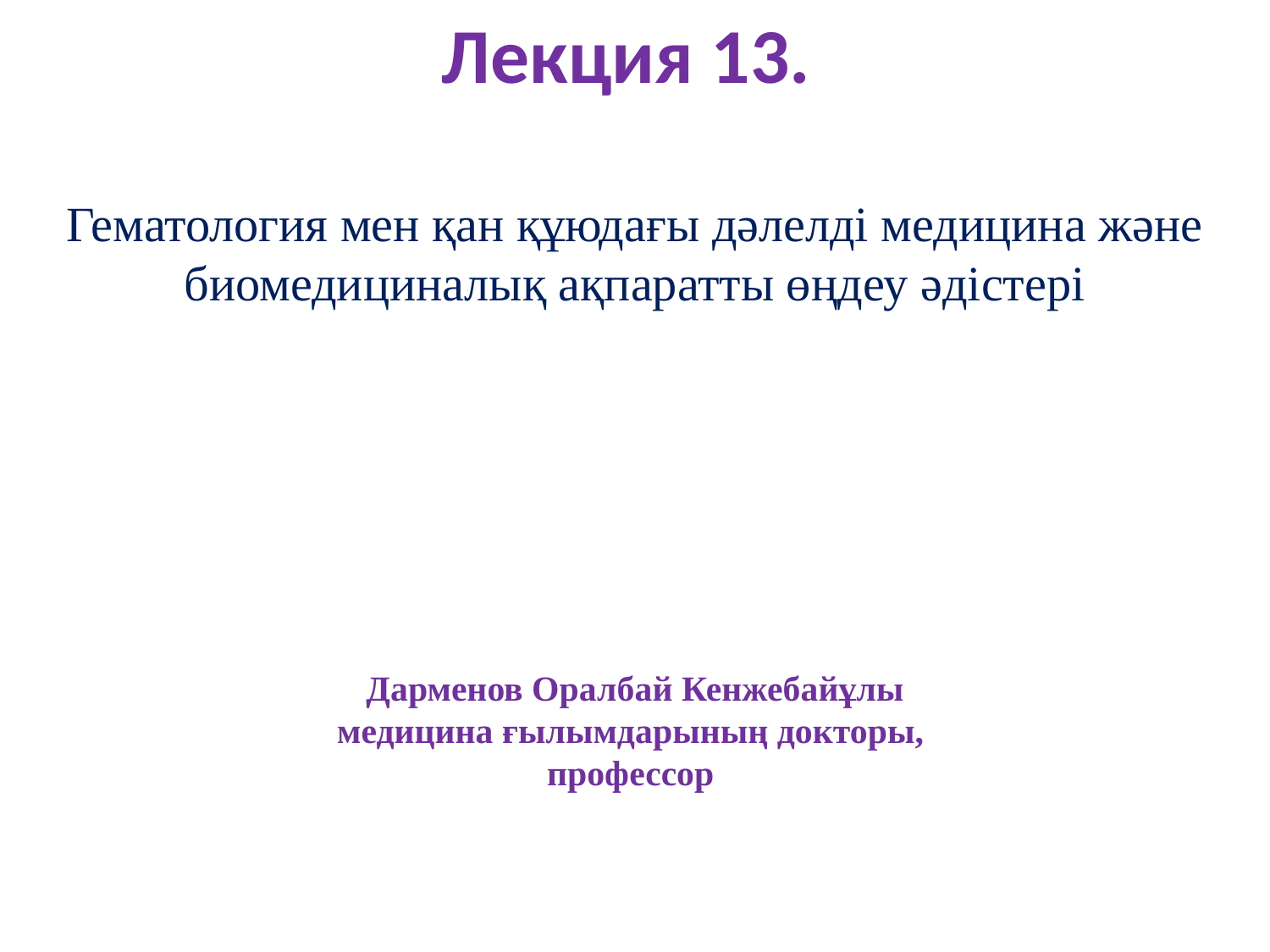

Лекция 13.

Гематология мен қан құюдағы дәлелді медицина және биомедициналық ақпаратты өңдеу әдістері

Дарменов Оралбай Кенжебайұлы
медицина ғылымдарының докторы,
профессор